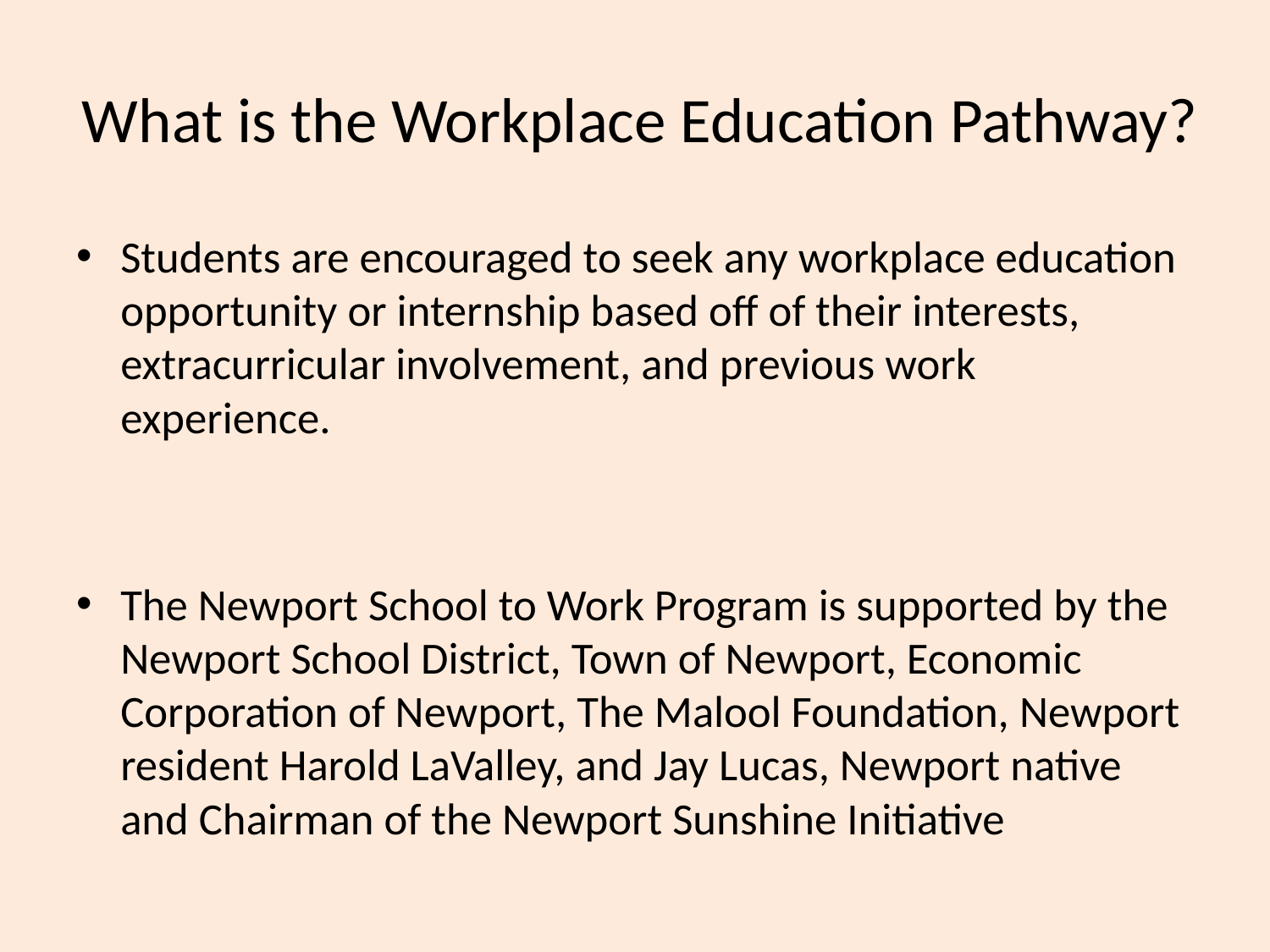

# What is the Workplace Education Pathway?
Students are encouraged to seek any workplace education opportunity or internship based off of their interests, extracurricular involvement, and previous work experience.

The Newport School to Work Program is supported by the Newport School District, Town of Newport, Economic Corporation of Newport, The Malool Foundation, Newport resident Harold LaValley, and Jay Lucas, Newport native and Chairman of the Newport Sunshine Initiative